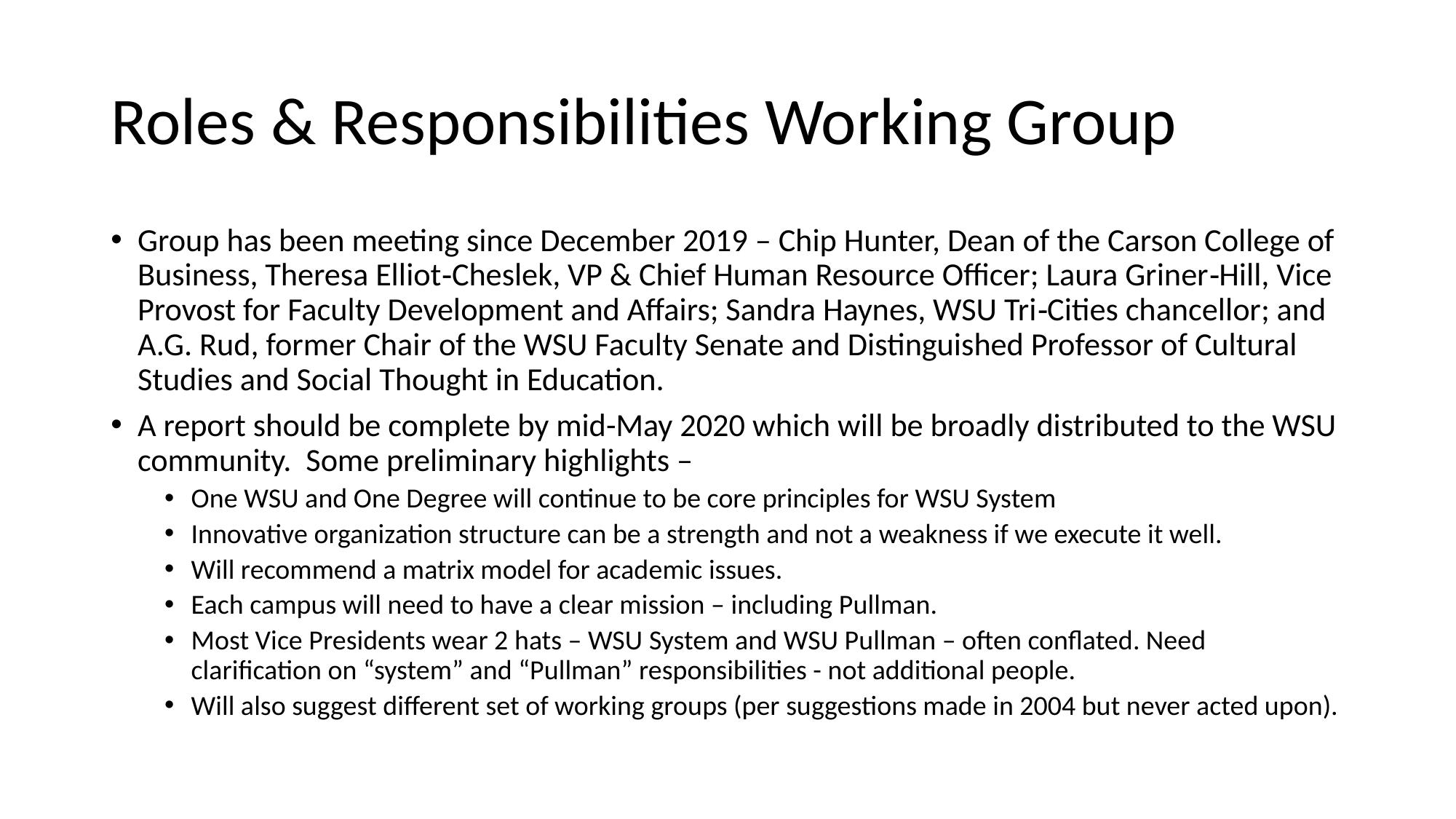

# Roles & Responsibilities Working Group
Group has been meeting since December 2019 – Chip Hunter, Dean of the Carson College of Business, Theresa Elliot‑Cheslek, VP & Chief Human Resource Officer; Laura Griner‑Hill, Vice Provost for Faculty Development and Affairs; Sandra Haynes, WSU Tri‑Cities chancellor; and A.G. Rud, former Chair of the WSU Faculty Senate and Distinguished Professor of Cultural Studies and Social Thought in Education.
A report should be complete by mid-May 2020 which will be broadly distributed to the WSU community.  Some preliminary highlights –
One WSU and One Degree will continue to be core principles for WSU System
Innovative organization structure can be a strength and not a weakness if we execute it well.
Will recommend a matrix model for academic issues.
Each campus will need to have a clear mission – including Pullman.
Most Vice Presidents wear 2 hats – WSU System and WSU Pullman – often conflated. Need clarification on “system” and “Pullman” responsibilities - not additional people.
Will also suggest different set of working groups (per suggestions made in 2004 but never acted upon).